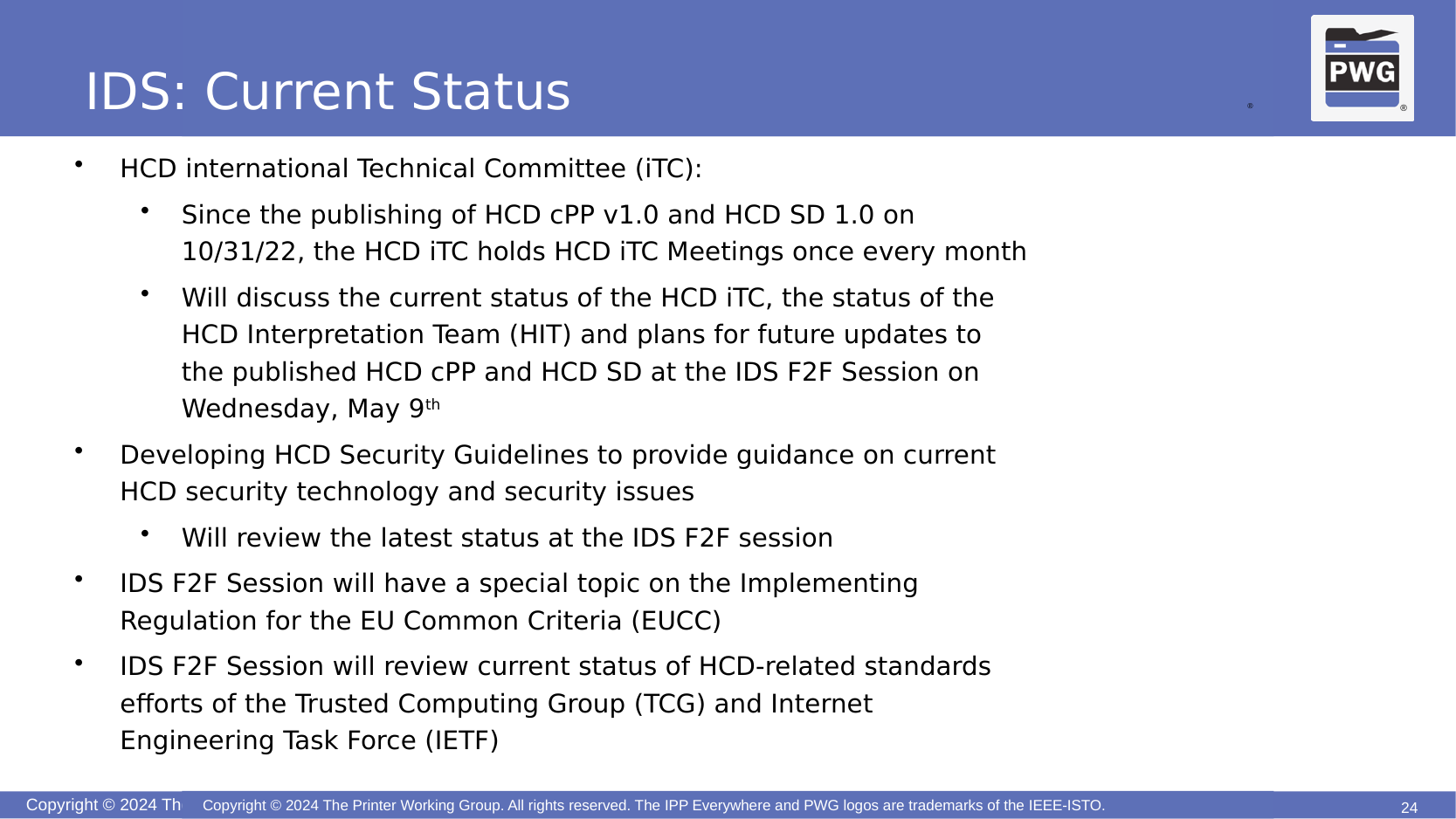

# IDS: Current Status
®
HCD international Technical Committee (iTC):
Since the publishing of HCD cPP v1.0 and HCD SD 1.0 on 10/31/22, the HCD iTC holds HCD iTC Meetings once every month
Will discuss the current status of the HCD iTC, the status of the HCD Interpretation Team (HIT) and plans for future updates to the published HCD cPP and HCD SD at the IDS F2F Session on Wednesday, May 9th
Developing HCD Security Guidelines to provide guidance on current HCD security technology and security issues
Will review the latest status at the IDS F2F session
IDS F2F Session will have a special topic on the Implementing Regulation for the EU Common Criteria (EUCC)
IDS F2F Session will review current status of HCD-related standards efforts of the Trusted Computing Group (TCG) and Internet Engineering Task Force (IETF)

24
Copyright © 2024 The Printer Working Group. All rights reserved. The IPP Everywhere and PWG logos are trademarks of the IEEE-ISTO.